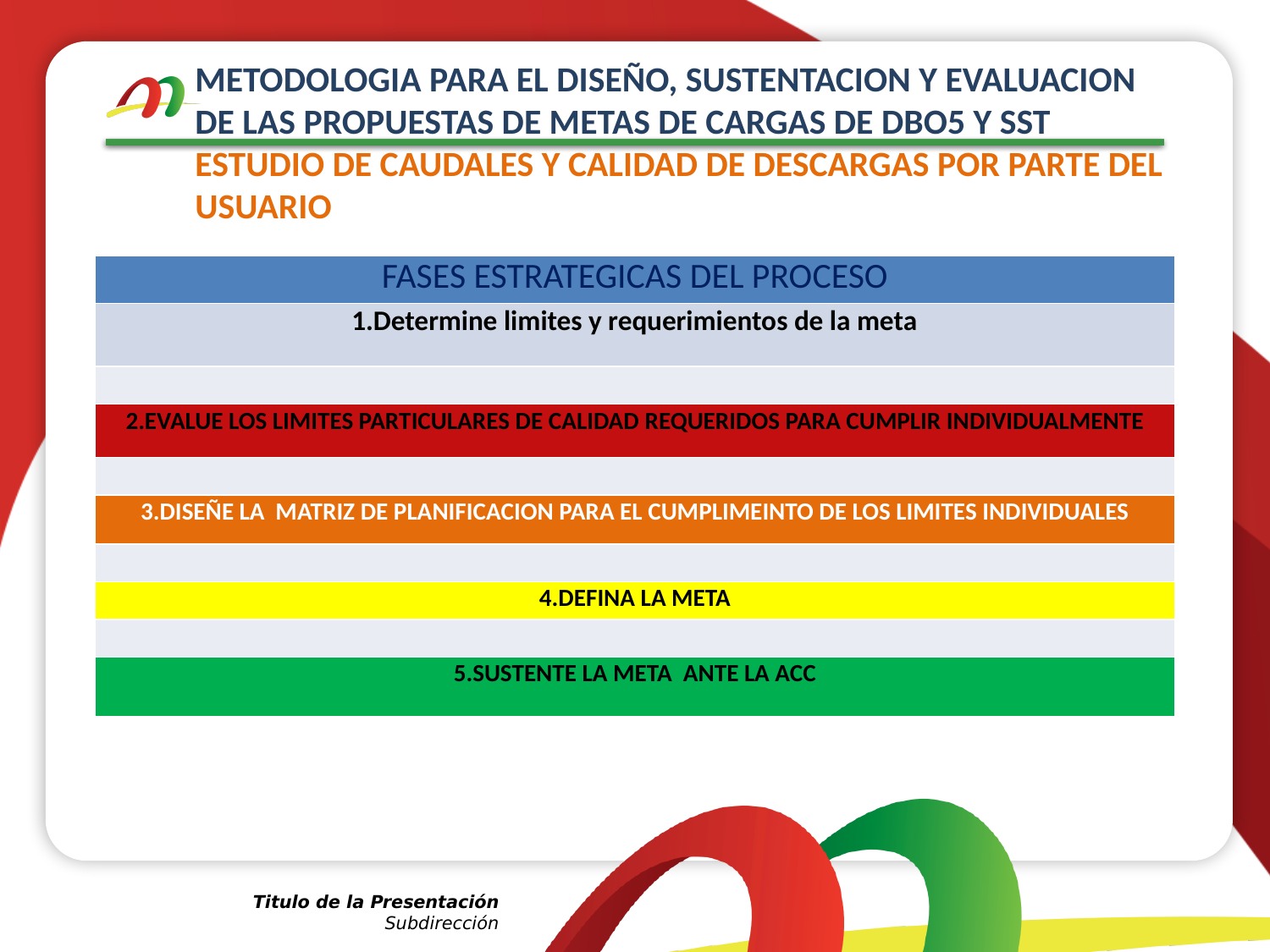

# METODOLOGIA PARA EL DISEÑO, SUSTENTACION Y EVALUACION DE LAS PROPUESTAS DE METAS DE CARGAS DE DBO5 Y SST ESTUDIO DE CAUDALES Y CALIDAD DE DESCARGAS POR PARTE DEL USUARIO
| FASES ESTRATEGICAS DEL PROCESO |
| --- |
| 1.Determine limites y requerimientos de la meta |
|  |
| 2.EVALUE LOS LIMITES PARTICULARES DE CALIDAD REQUERIDOS PARA CUMPLIR INDIVIDUALMENTE |
|  |
| 3.DISEÑE LA MATRIZ DE PLANIFICACION PARA EL CUMPLIMEINTO DE LOS LIMITES INDIVIDUALES |
|  |
| 4.DEFINA LA META |
|  |
| 5.SUSTENTE LA META ANTE LA ACC |